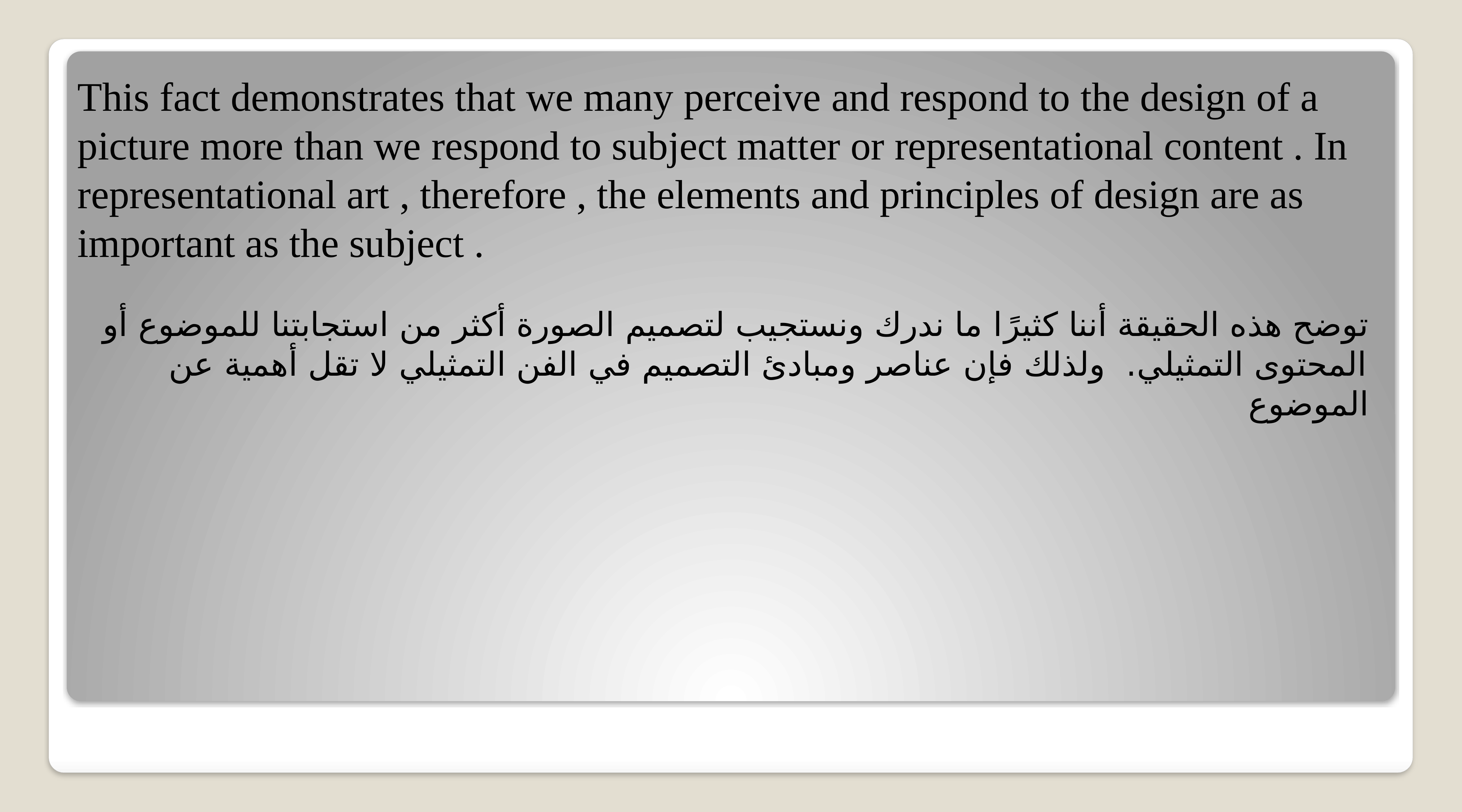

This fact demonstrates that we many perceive and respond to the design of a picture more than we respond to subject matter or representational content . In representational art , therefore , the elements and principles of design are as important as the subject .
توضح هذه الحقيقة أننا كثيرًا ما ندرك ونستجيب لتصميم الصورة أكثر من استجابتنا للموضوع أو المحتوى التمثيلي.  ولذلك فإن عناصر ومبادئ التصميم في الفن التمثيلي لا تقل أهمية عن الموضوع